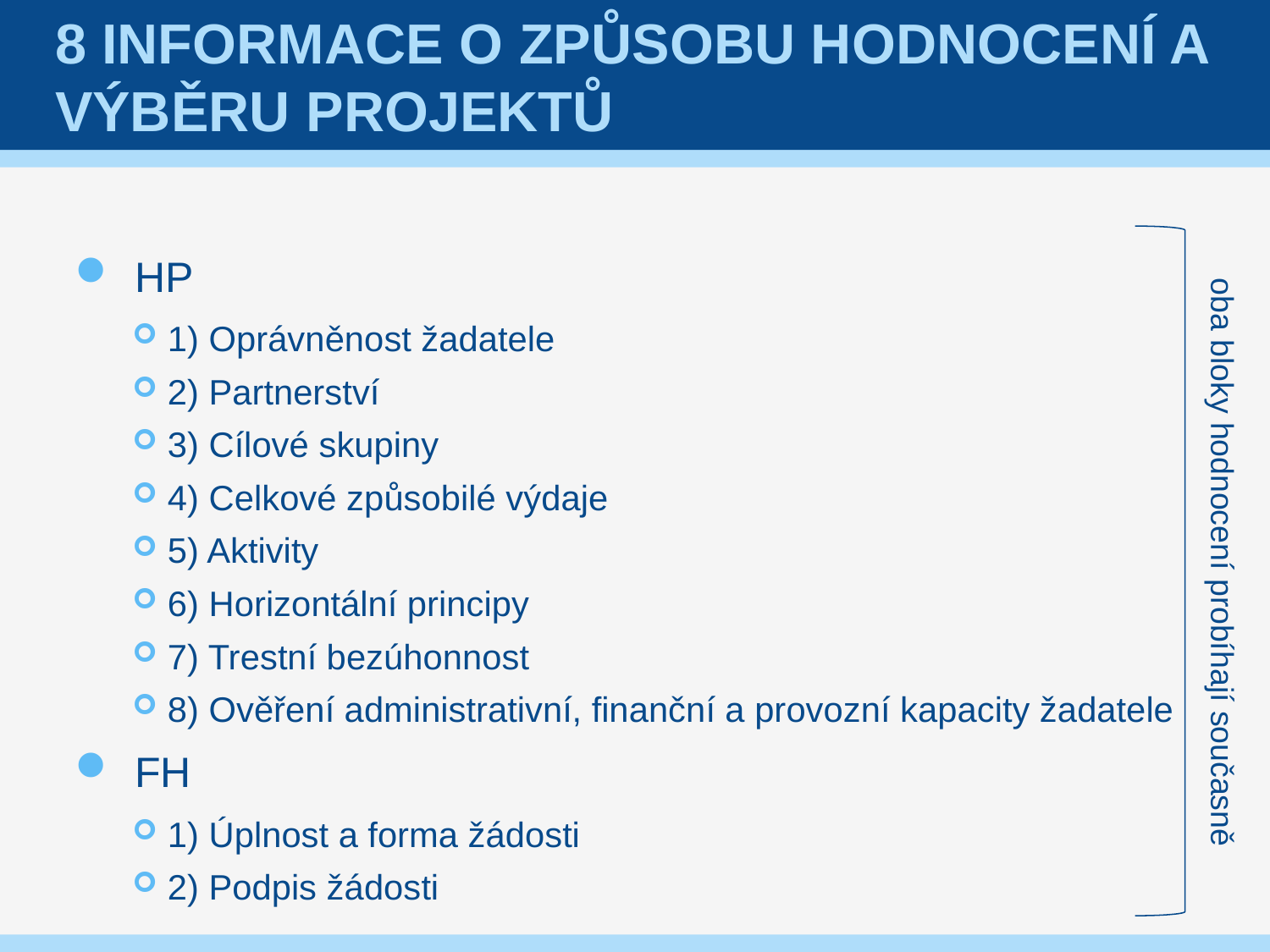

# 8 Informace o způsobu hodnocení a výběru projektů

HP
1) Oprávněnost žadatele
2) Partnerství
3) Cílové skupiny
4) Celkové způsobilé výdaje
5) Aktivity
6) Horizontální principy
7) Trestní bezúhonnost
8) Ověření administrativní, finanční a provozní kapacity žadatele
FH
1) Úplnost a forma žádosti
2) Podpis žádosti

oba bloky hodnocení probíhají současně